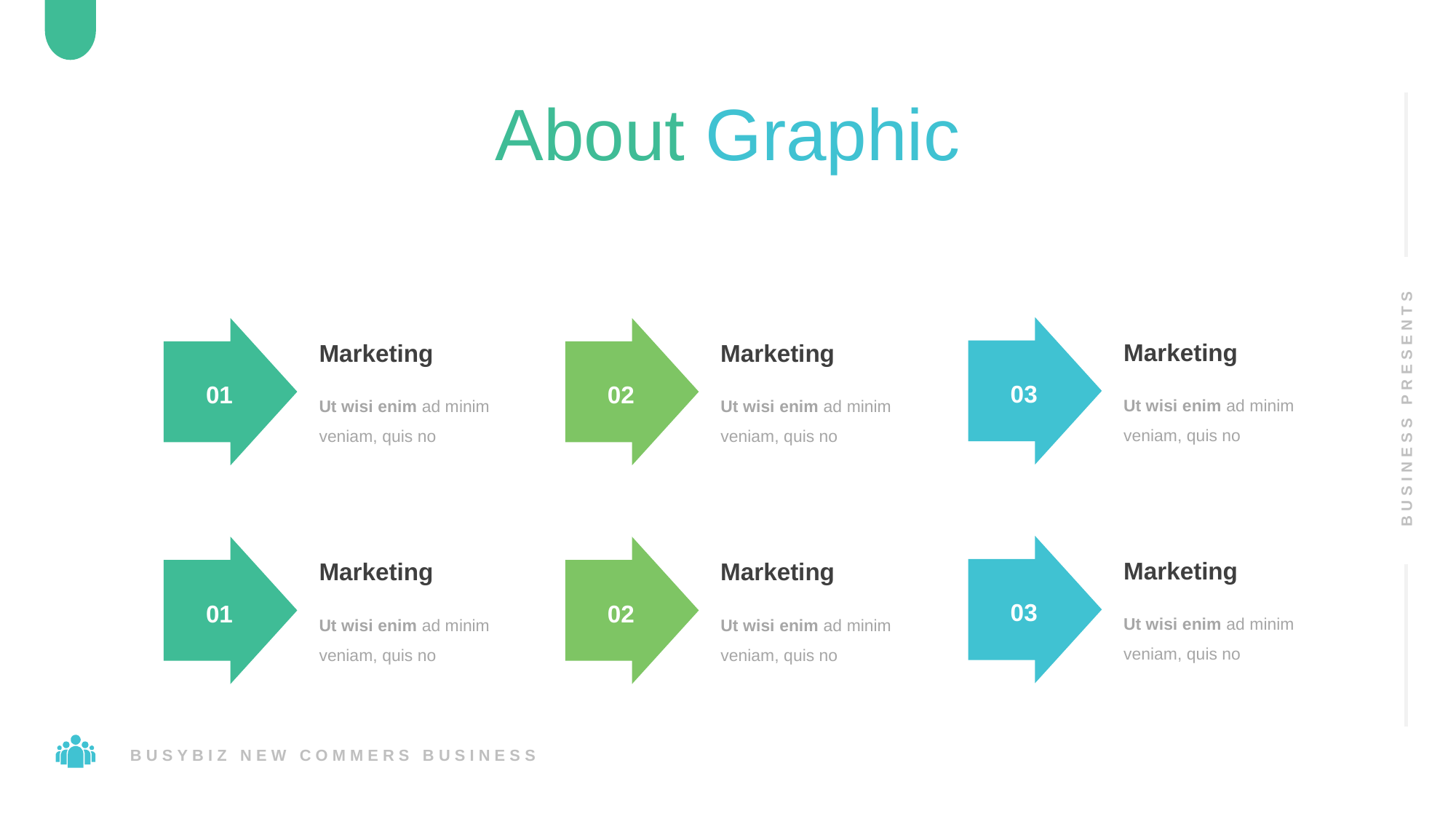

About Graphic
Marketing
Marketing
Marketing

03
01
02
Ut wisi enim ad minim veniam, quis no
Ut wisi enim ad minim veniam, quis no
Ut wisi enim ad minim veniam, quis no
BUSINESS PRESENTS
Marketing
Marketing
Marketing

03
01
02
Ut wisi enim ad minim veniam, quis no
Ut wisi enim ad minim veniam, quis no
Ut wisi enim ad minim veniam, quis no
BUSYBIZ NEW COMMERS BUSINESS